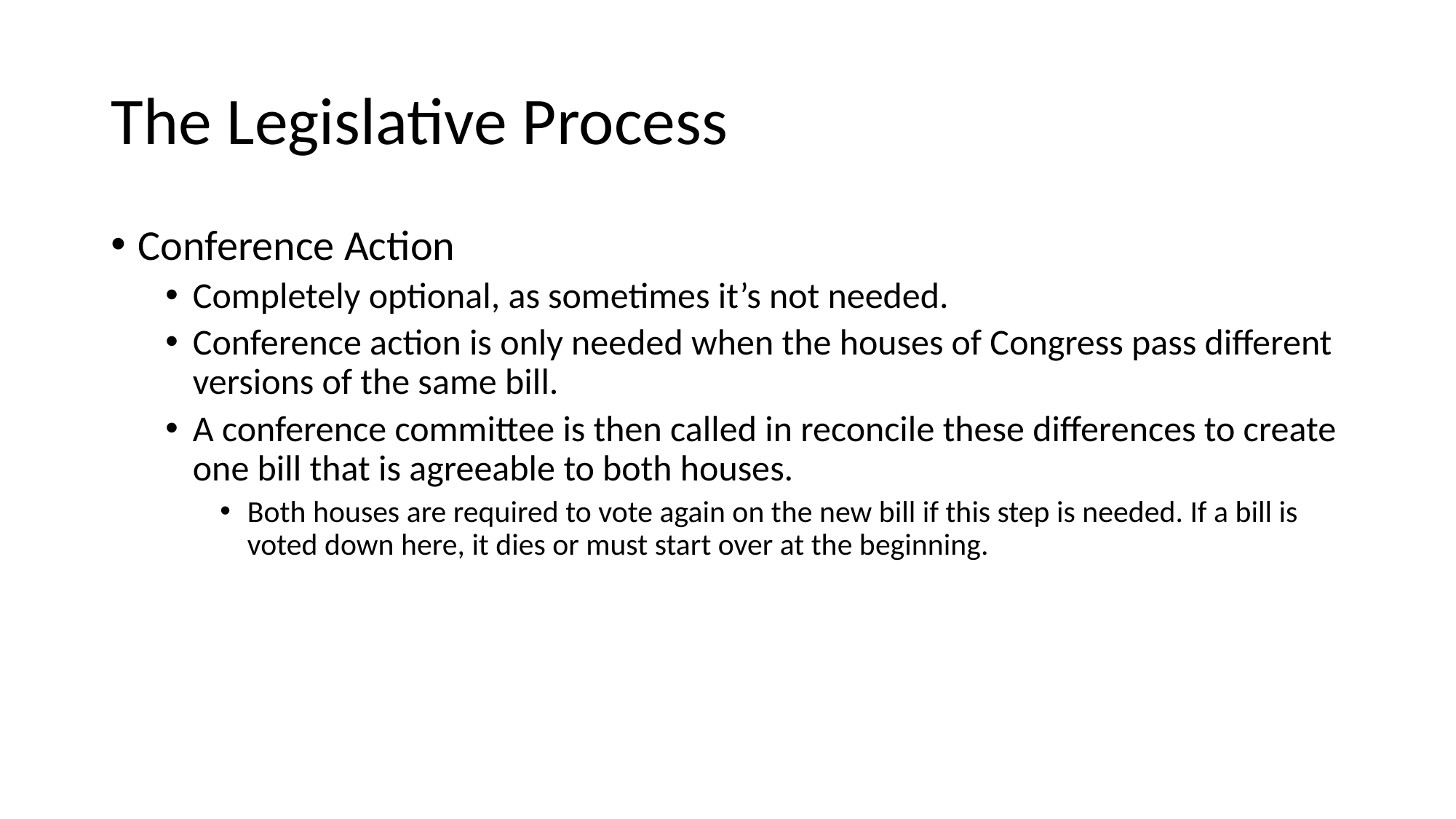

# The Legislative Process
Conference Action
Completely optional, as sometimes it’s not needed.
Conference action is only needed when the houses of Congress pass different versions of the same bill.
A conference committee is then called in reconcile these differences to create one bill that is agreeable to both houses.
Both houses are required to vote again on the new bill if this step is needed. If a bill is voted down here, it dies or must start over at the beginning.